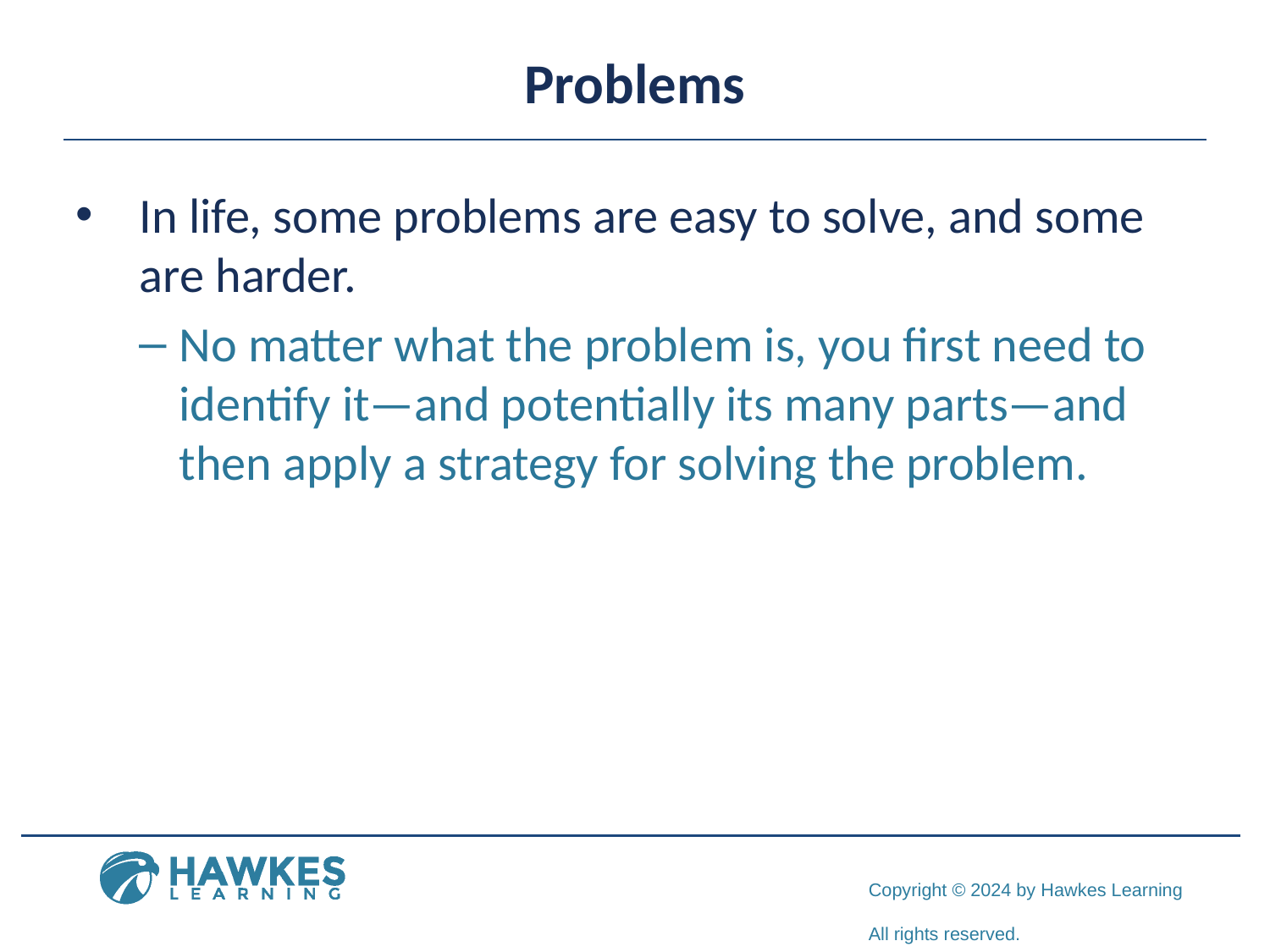

# Problems
In life, some problems are easy to solve, and some are harder.
No matter what the problem is, you first need to identify it—and potentially its many parts—and then apply a strategy for solving the problem.